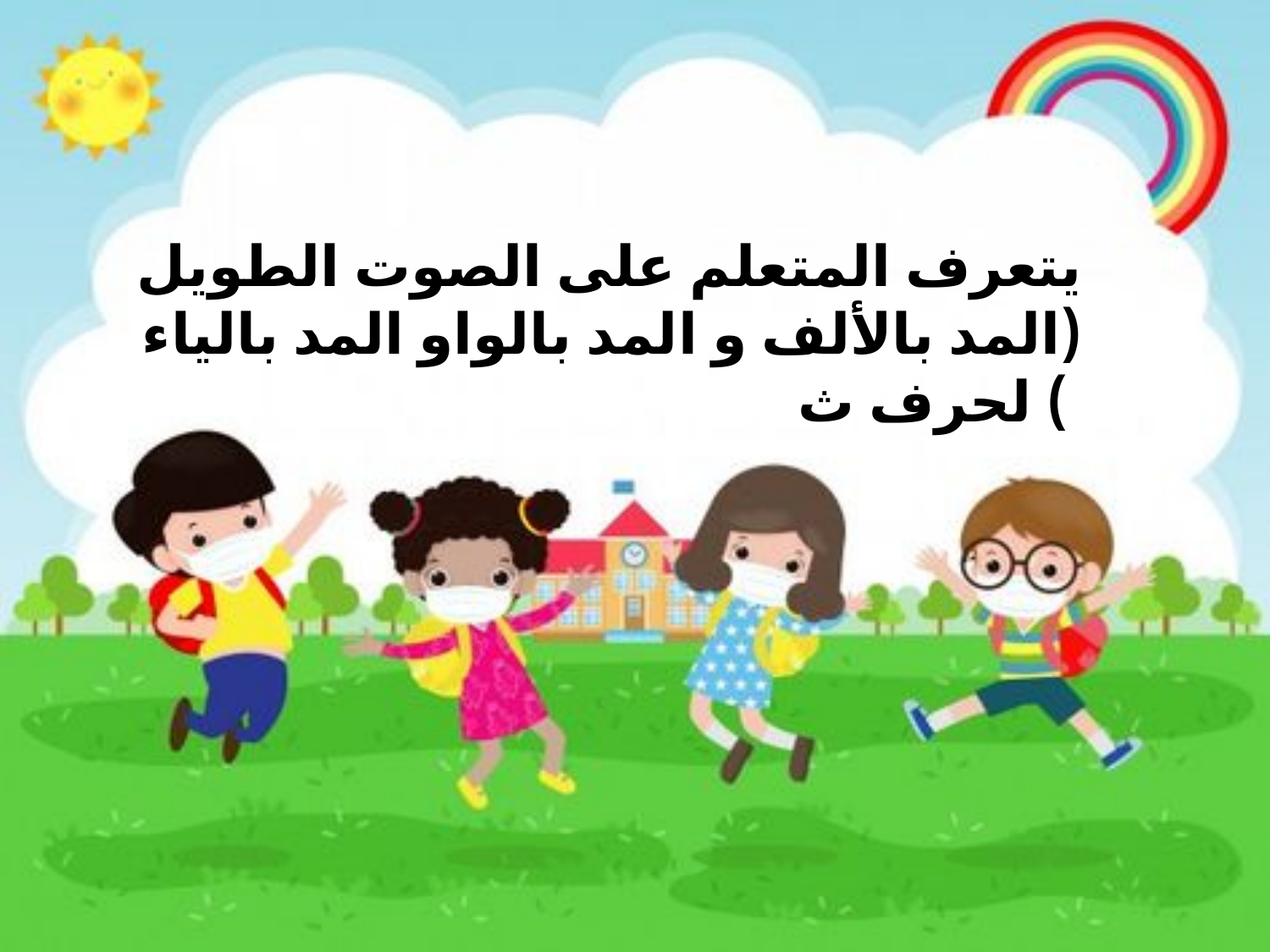

يتعرف المتعلم على الصوت الطويل (المد بالألف و المد بالواو المد بالياء  ) لحرف ث